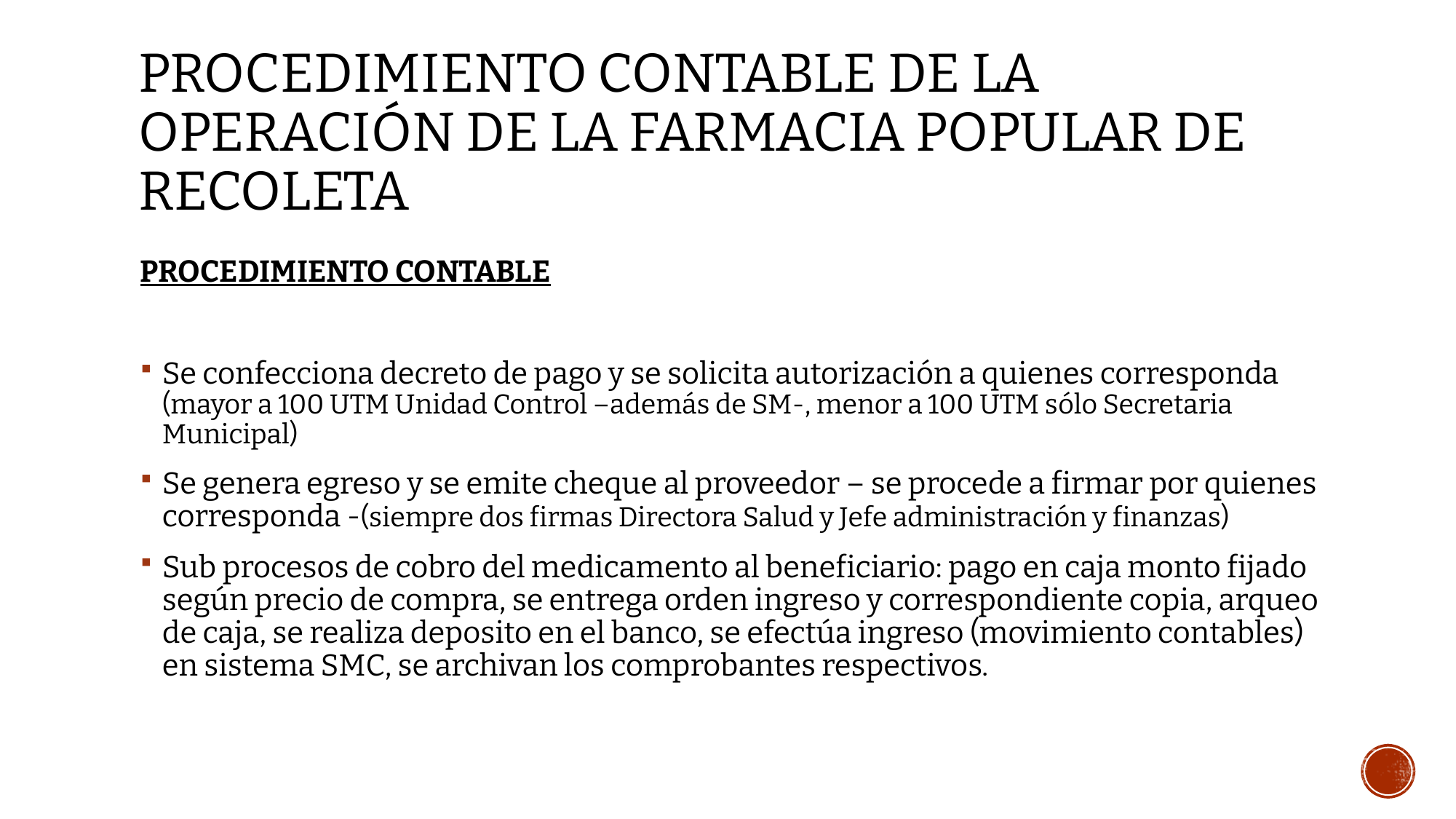

# procedimiento contable de la operación de la farmacia popular DE RECOLETA
PROCEDIMIENTO CONTABLE

Se confecciona decreto de pago y se solicita autorización a quienes corresponda (mayor a 100 UTM Unidad Control –además de SM-, menor a 100 UTM sólo Secretaria Municipal)
Se genera egreso y se emite cheque al proveedor – se procede a firmar por quienes corresponda -(siempre dos firmas Directora Salud y Jefe administración y finanzas)
Sub procesos de cobro del medicamento al beneficiario: pago en caja monto fijado según precio de compra, se entrega orden ingreso y correspondiente copia, arqueo de caja, se realiza deposito en el banco, se efectúa ingreso (movimiento contables) en sistema SMC, se archivan los comprobantes respectivos.